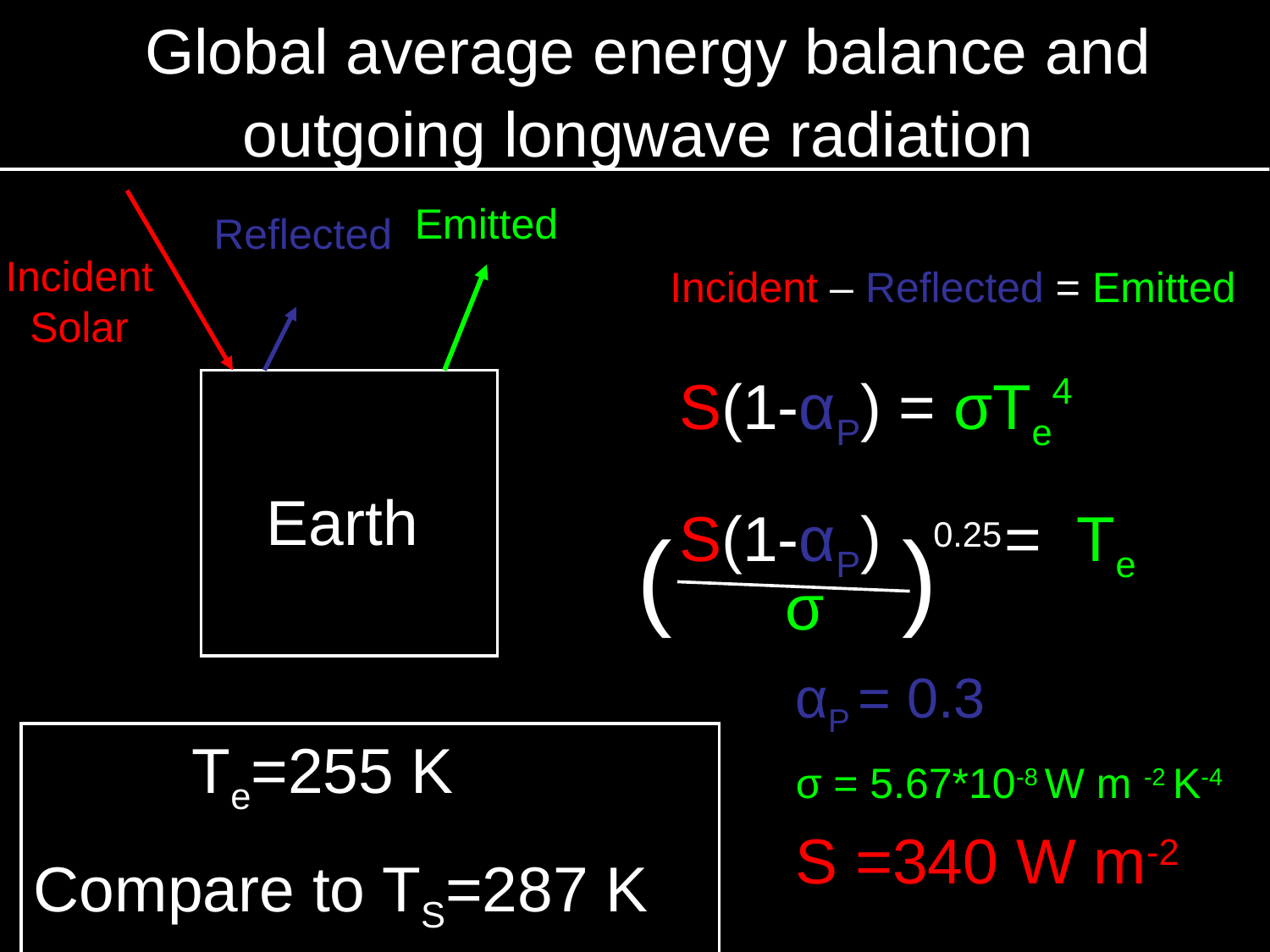

# Global average energy balance and outgoing longwave radiation

Emitted
Reflected
Incident
Solar
Incident – Reflected = Emitted

S(1-αP) = σTe4

Earth
S(1-αP)       =  Te
(
)
0.25
σ
αP = 0.3
         Te=255 K
Compare to TS=287 K

σ = 5.67*10-8 W m -2 K-4
S =340 W m-2